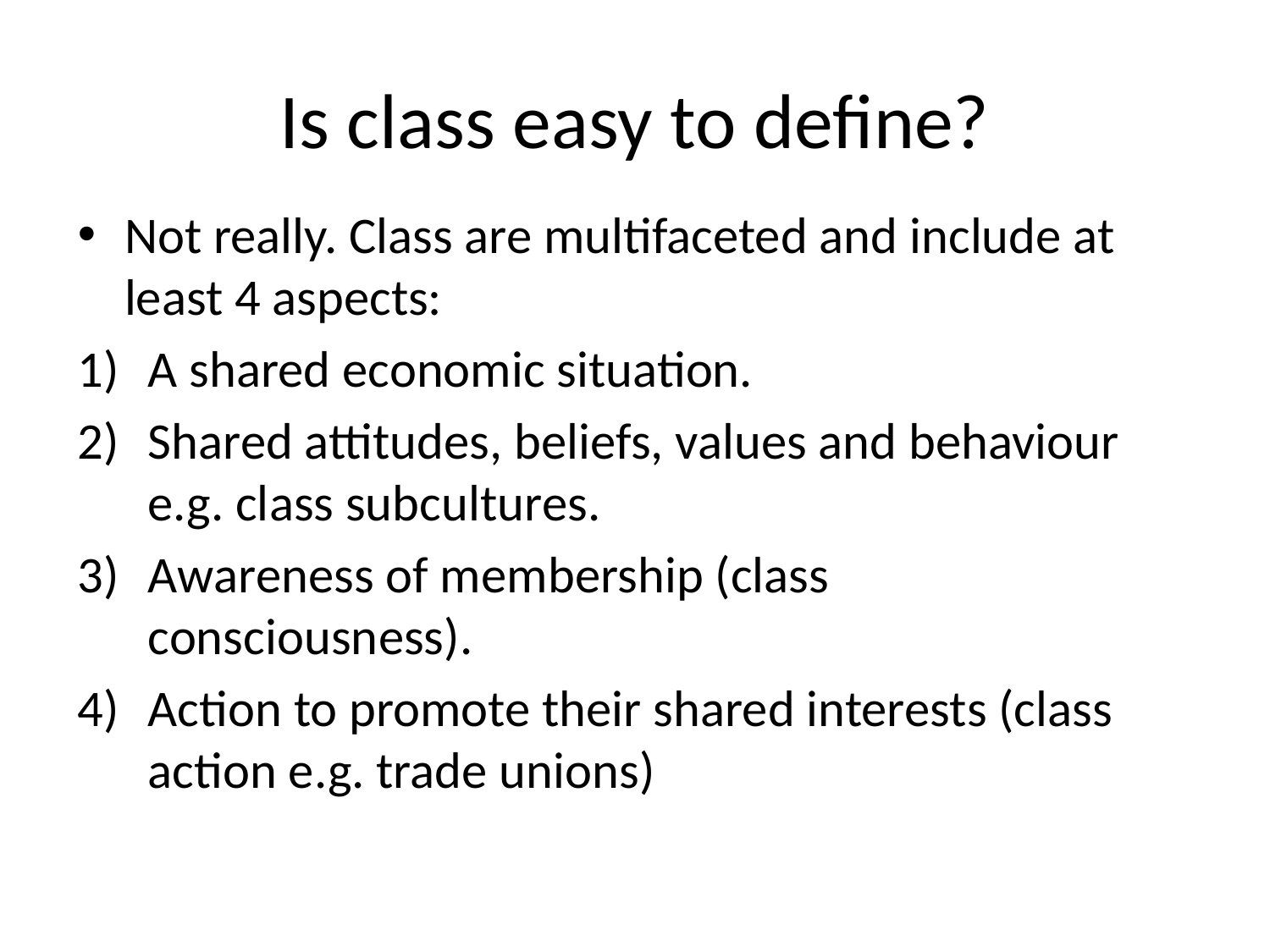

# Is class easy to define?
Not really. Class are multifaceted and include at least 4 aspects:
A shared economic situation.
Shared attitudes, beliefs, values and behaviour e.g. class subcultures.
Awareness of membership (class consciousness).
Action to promote their shared interests (class action e.g. trade unions)